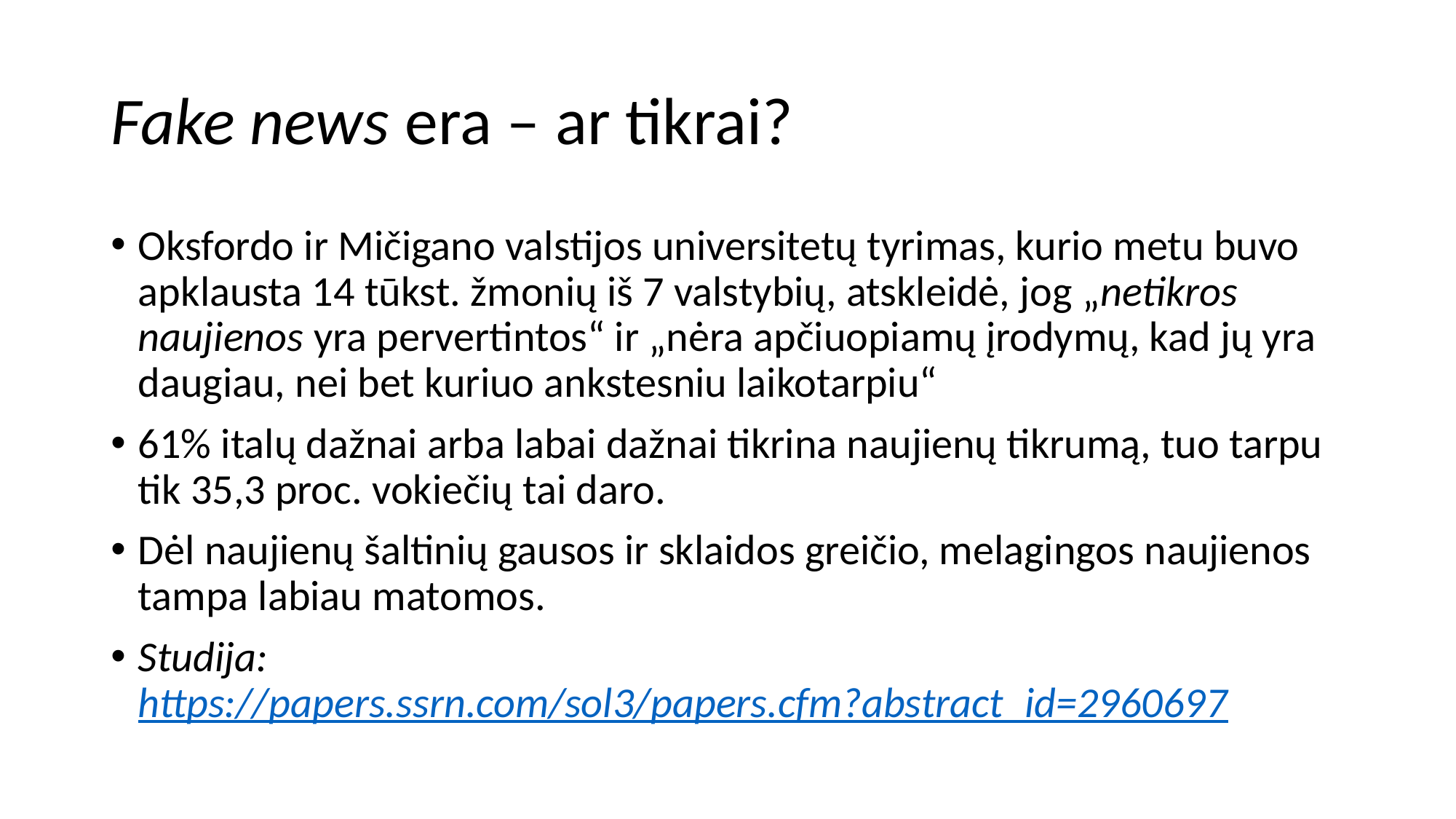

# Fake news era – ar tikrai?
Oksfordo ir Mičigano valstijos universitetų tyrimas, kurio metu buvo apklausta 14 tūkst. žmonių iš 7 valstybių, atskleidė, jog „netikros naujienos yra pervertintos“ ir „nėra apčiuopiamų įrodymų, kad jų yra daugiau, nei bet kuriuo ankstesniu laikotarpiu“
61% italų dažnai arba labai dažnai tikrina naujienų tikrumą, tuo tarpu tik 35,3 proc. vokiečių tai daro.
Dėl naujienų šaltinių gausos ir sklaidos greičio, melagingos naujienos tampa labiau matomos.
Studija: https://papers.ssrn.com/sol3/papers.cfm?abstract_id=2960697